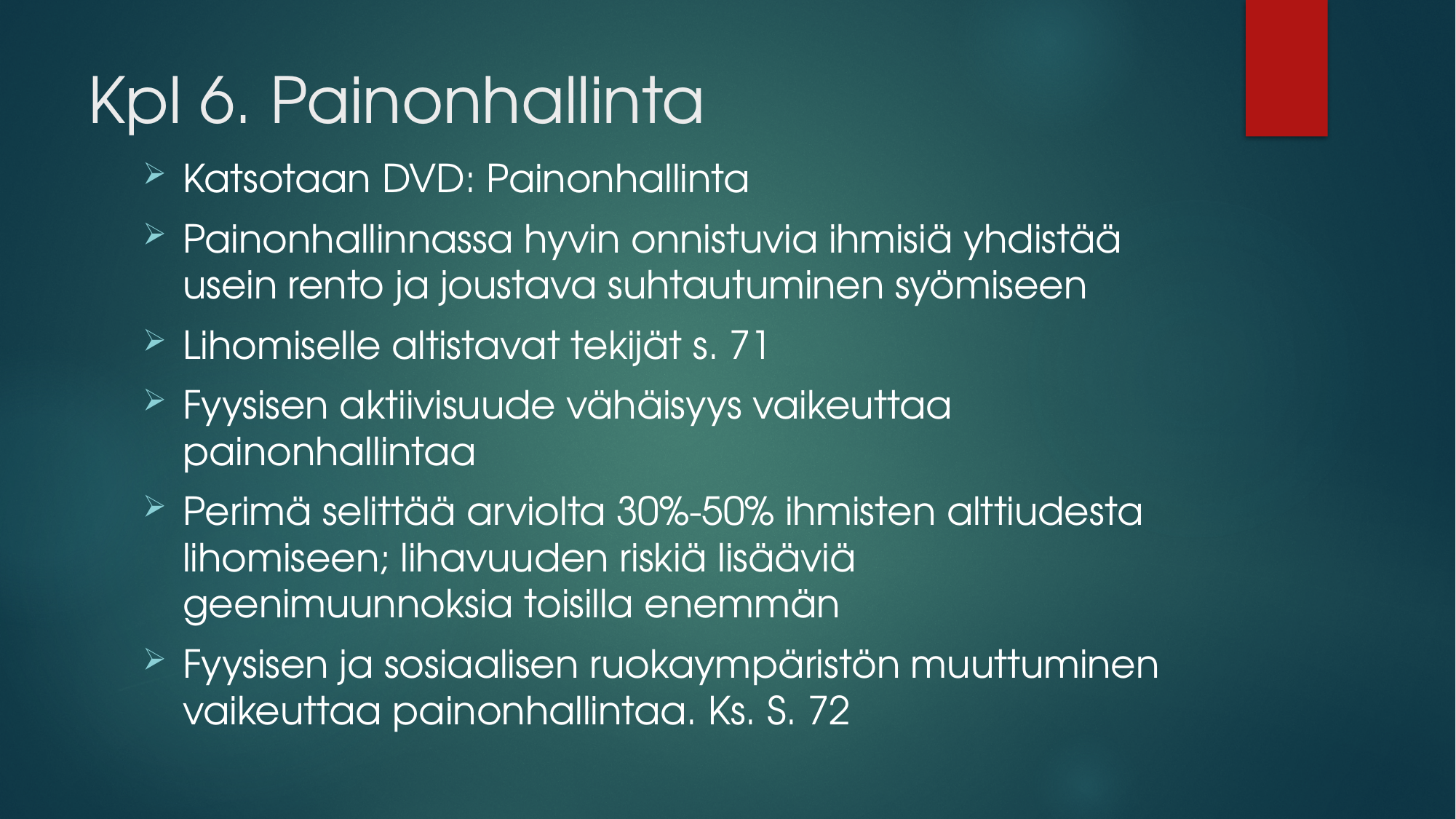

# Kpl 6. Painonhallinta
Katsotaan DVD: Painonhallinta
Painonhallinnassa hyvin onnistuvia ihmisiä yhdistää usein rento ja joustava suhtautuminen syömiseen
Lihomiselle altistavat tekijät s. 71
Fyysisen aktiivisuude vähäisyys vaikeuttaa painonhallintaa
Perimä selittää arviolta 30%-50% ihmisten alttiudesta lihomiseen; lihavuuden riskiä lisääviä geenimuunnoksia toisilla enemmän
Fyysisen ja sosiaalisen ruokaympäristön muuttuminen vaikeuttaa painonhallintaa. Ks. S. 72